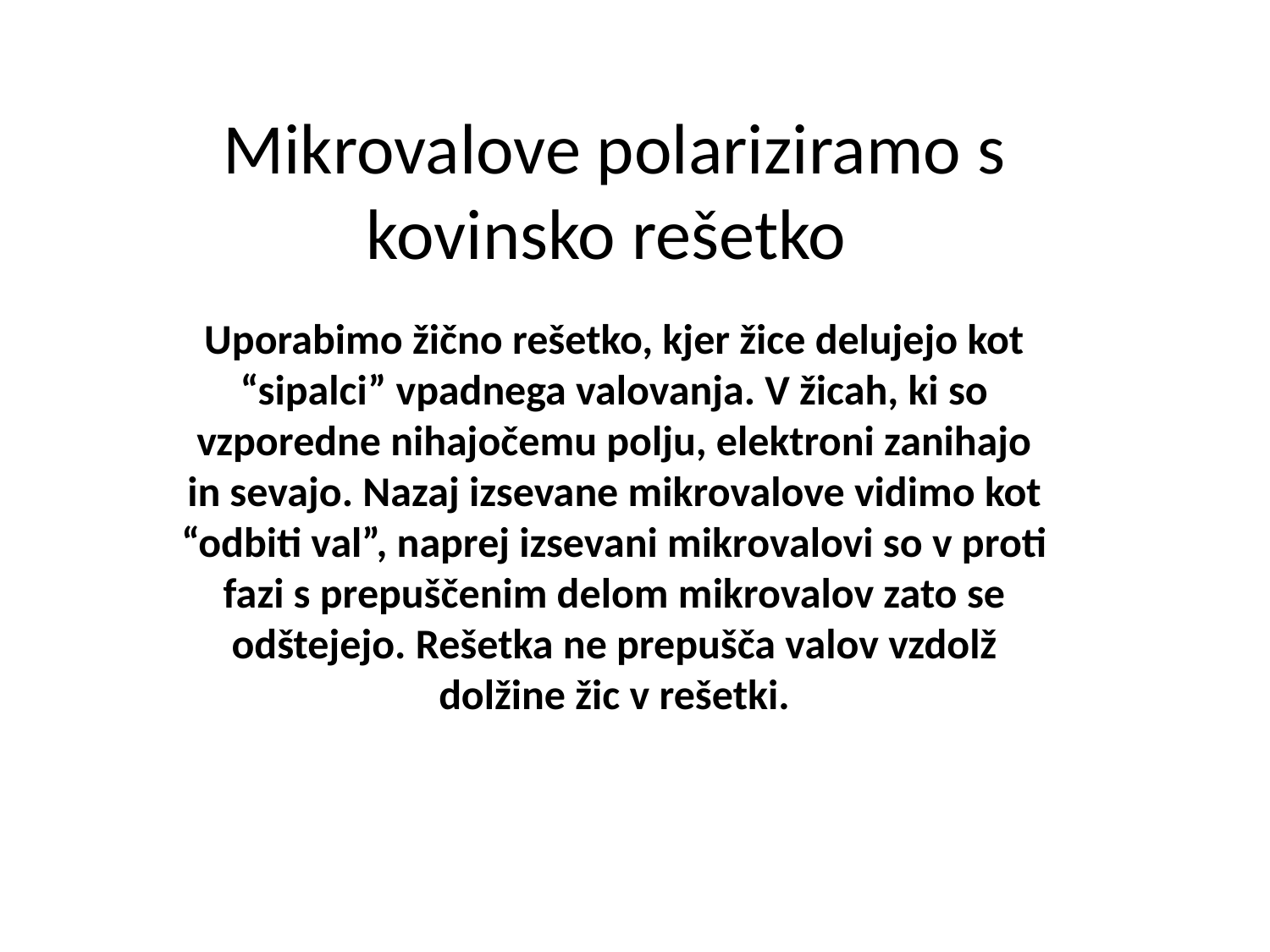

Mikrovalove polariziramo s kovinsko rešetko
Uporabimo žično rešetko, kjer žice delujejo kot “sipalci” vpadnega valovanja. V žicah, ki so vzporedne nihajočemu polju, elektroni zanihajo in sevajo. Nazaj izsevane mikrovalove vidimo kot “odbiti val”, naprej izsevani mikrovalovi so v proti fazi s prepuščenim delom mikrovalov zato se odštejejo. Rešetka ne prepušča valov vzdolž dolžine žic v rešetki.